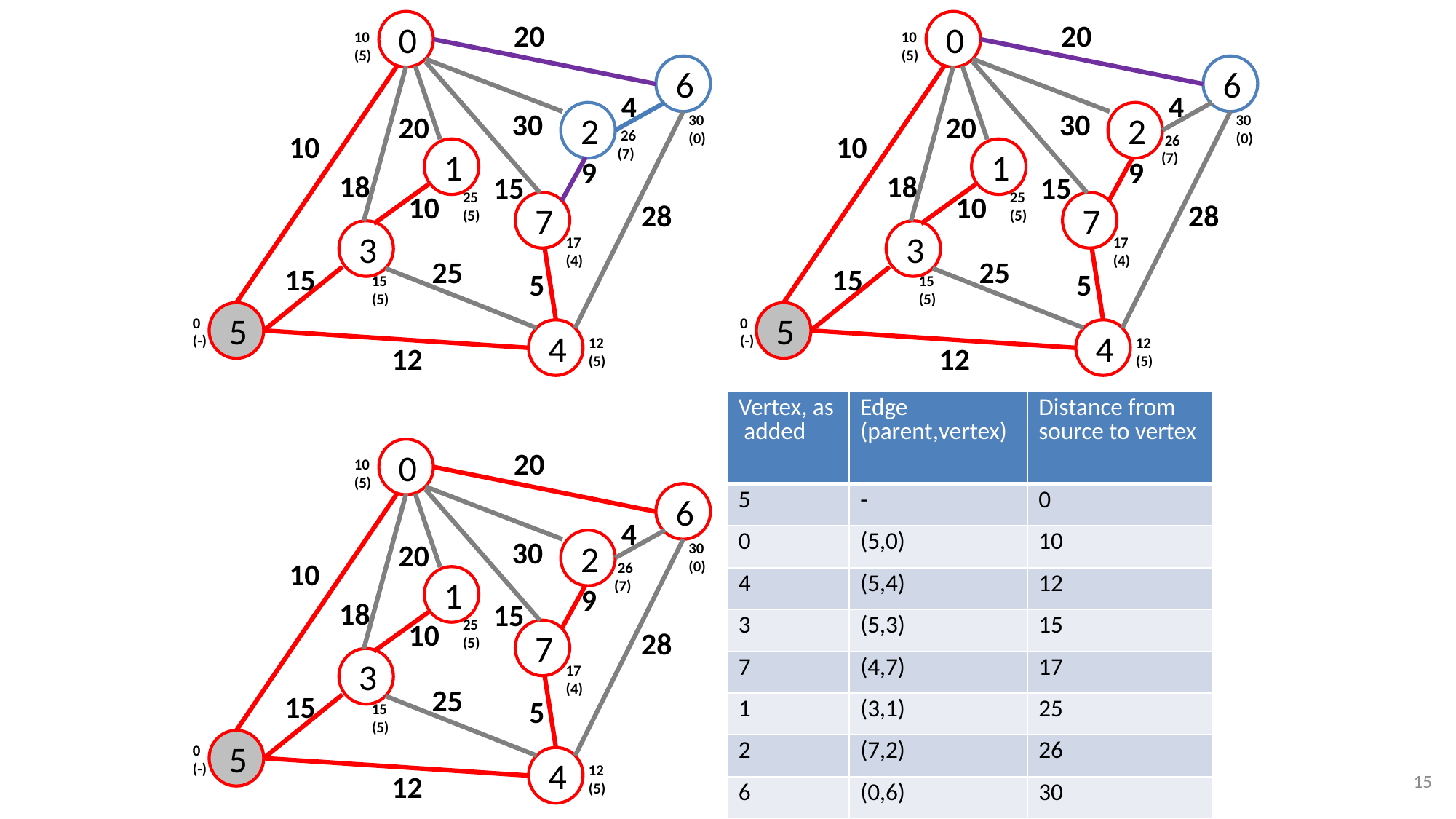

0

 6

 2

 1

 7

 3

 5

 4
20
10
(5)
4
30
20
30
(0)
 26
(7)
10
9
18
15
25
(5)
10
28
17
(4)
25
15
5
15
(5)
0
(-)
12
(5)
12

 0

 6

 2

 1

 7

 3

 5

 4
20
10
(5)
4
30
20
30
(0)
10
 26
(7)
9
18
15
25
(5)
10
28
17
(4)
25
15
5
15
(5)
0
(-)
12
(5)
12
| Vertex, as added | Edge (parent,vertex) | Distance from source to vertex |
| --- | --- | --- |
| 5 | - | 0 |
| 0 | (5,0) | 10 |
| 4 | (5,4) | 12 |
| 3 | (5,3) | 15 |
| 7 | (4,7) | 17 |
| 1 | (3,1) | 25 |
| 2 | (7,2) | 26 |
| 6 | (0,6) | 30 |

 0

 6

 2

 1

 7

 3

 5

 4
20
10
(5)
4
30
20
30
(0)
10
 26
(7)
9
18
15
25
(5)
10
28
17
(4)
25
15
5
15
(5)
0
(-)
12
(5)
12
15